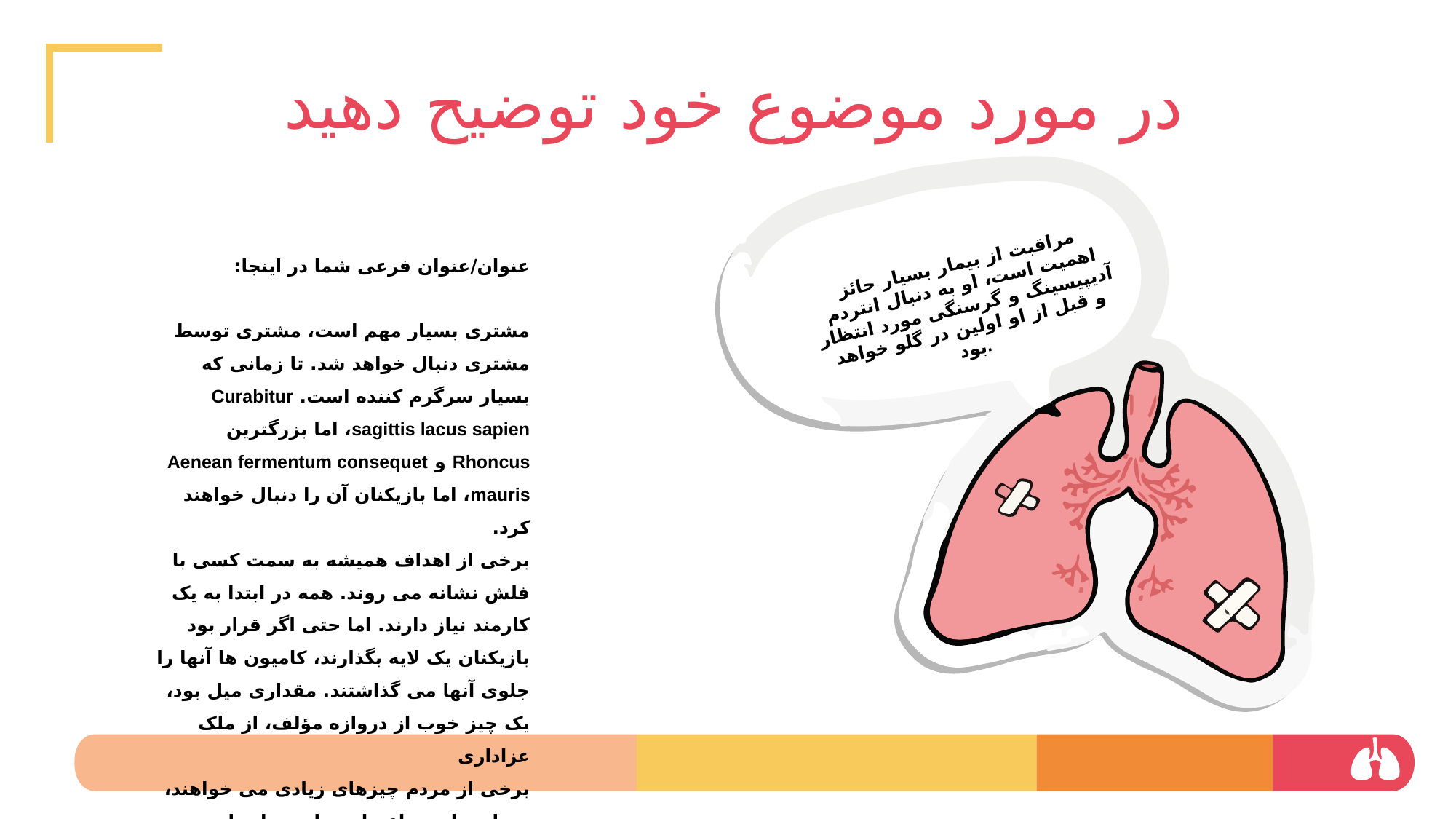

در مورد موضوع خود توضیح دهید

عنوان/عنوان فرعی شما در اینجا:

مشتری بسیار مهم است، مشتری توسط مشتری دنبال خواهد شد. تا زمانی که بسیار سرگرم کننده است. Curabitur sagittis lacus sapien، اما بزرگترین Rhoncus و Aenean fermentum consequet mauris، اما بازیکنان آن را دنبال خواهند کرد.
برخی از اهداف همیشه به سمت کسی با فلش نشانه می روند. همه در ابتدا به یک کارمند نیاز دارند. اما حتی اگر قرار بود بازیکنان یک لایه بگذارند، کامیون ها آنها را جلوی آنها می گذاشتند. مقداری میل بود، یک چیز خوب از دروازه مؤلف، از ملک عزاداری
برخی از مردم چیزهای زیادی می خواهند، دروازه بان به اعضای زیادی نیاز دارد.
مراقبت از بیمار بسیار حائز اهمیت است، او به دنبال انتردم آدیپیسینگ و گرسنگی مورد انتظار و قبل از او اولین در گلو خواهد بود.

.